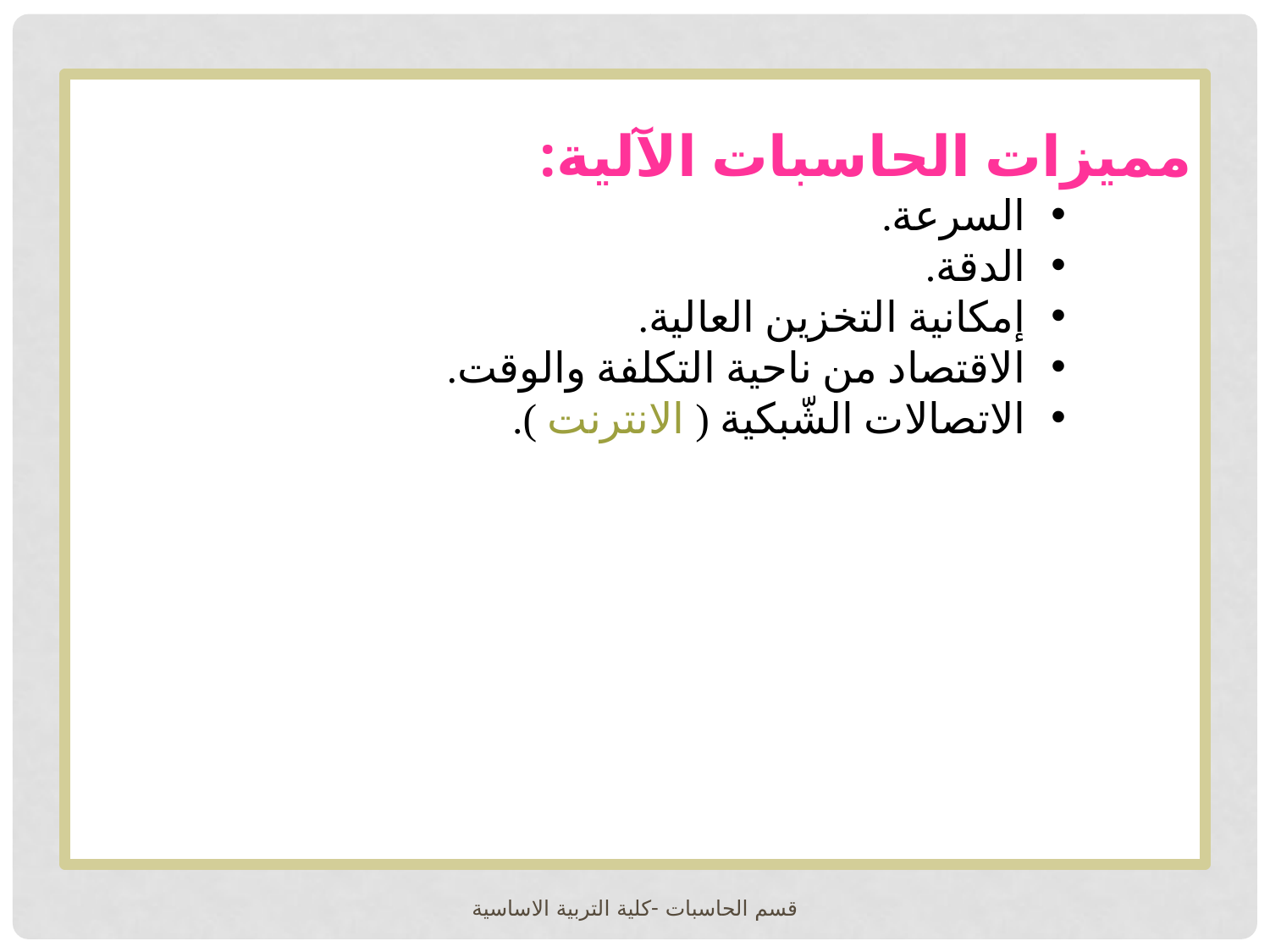

مميزات الحاسبات الآلية:
السرعة.
الدقة.
إمكانية التخزين العالية.
الاقتصاد من ناحية التكلفة والوقت.
الاتصالات الشّبكية ( الانترنت ).

قسم الحاسبات -كلية التربية الاساسية